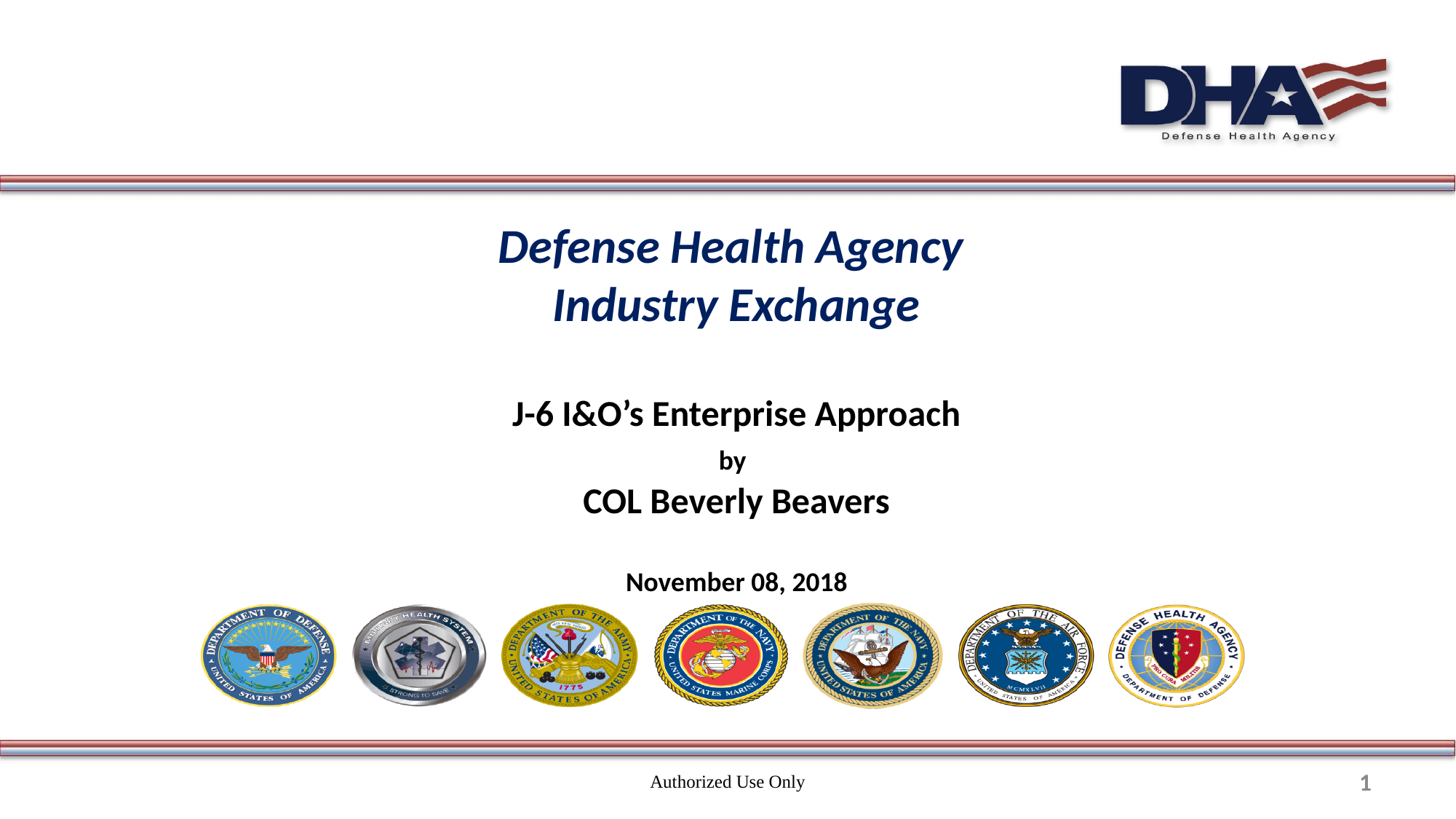

# Defense Health Agency Industry Exchange J-6 I&O’s Enterprise Approach by COL Beverly Beavers November 08, 2018
Authorized Use Only
1